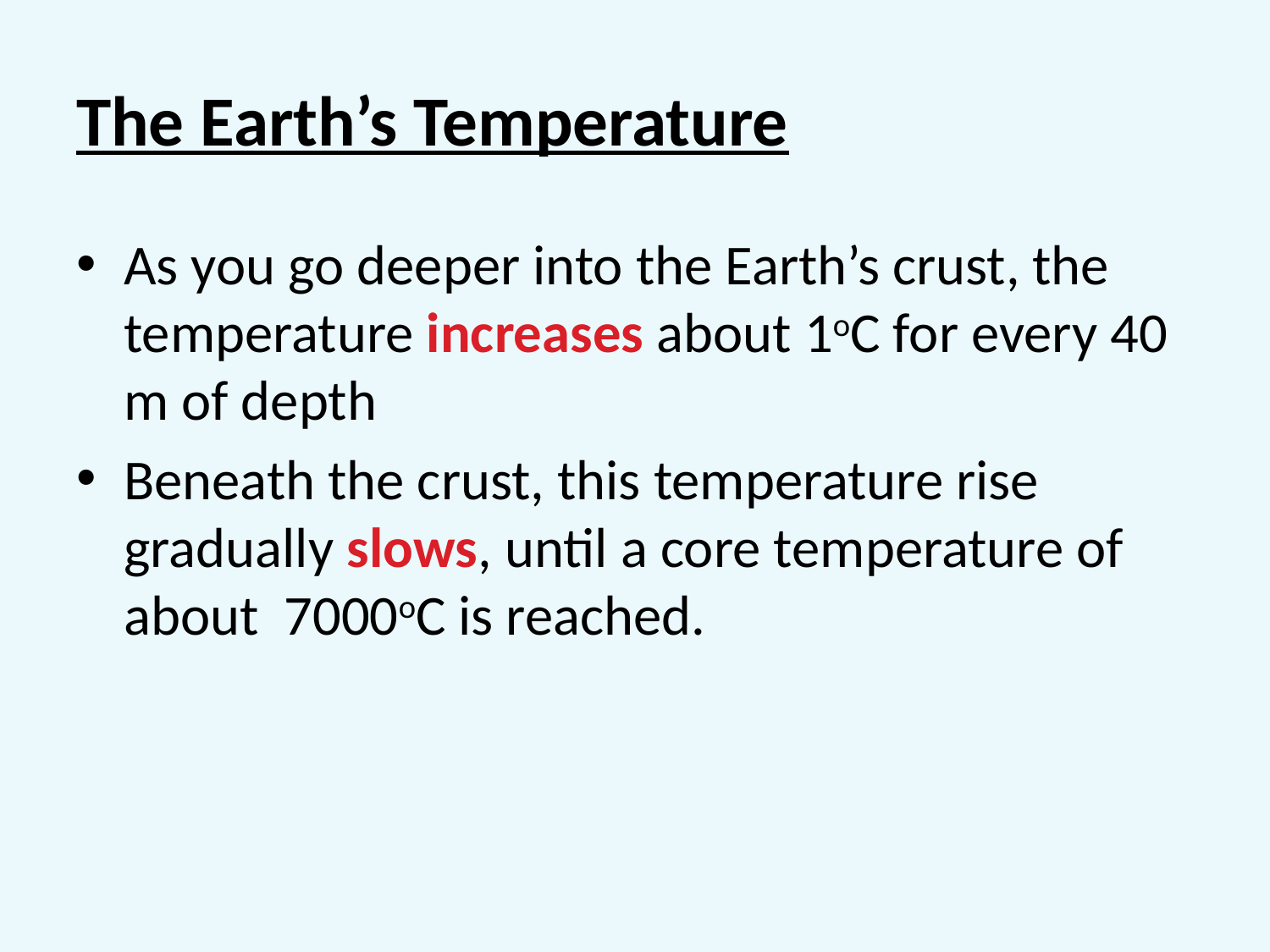

# The Earth’s Temperature
As you go deeper into the Earth’s crust, the temperature increases about 1oC for every 40 m of depth
Beneath the crust, this temperature rise gradually slows, until a core temperature of about  7000oC is reached.